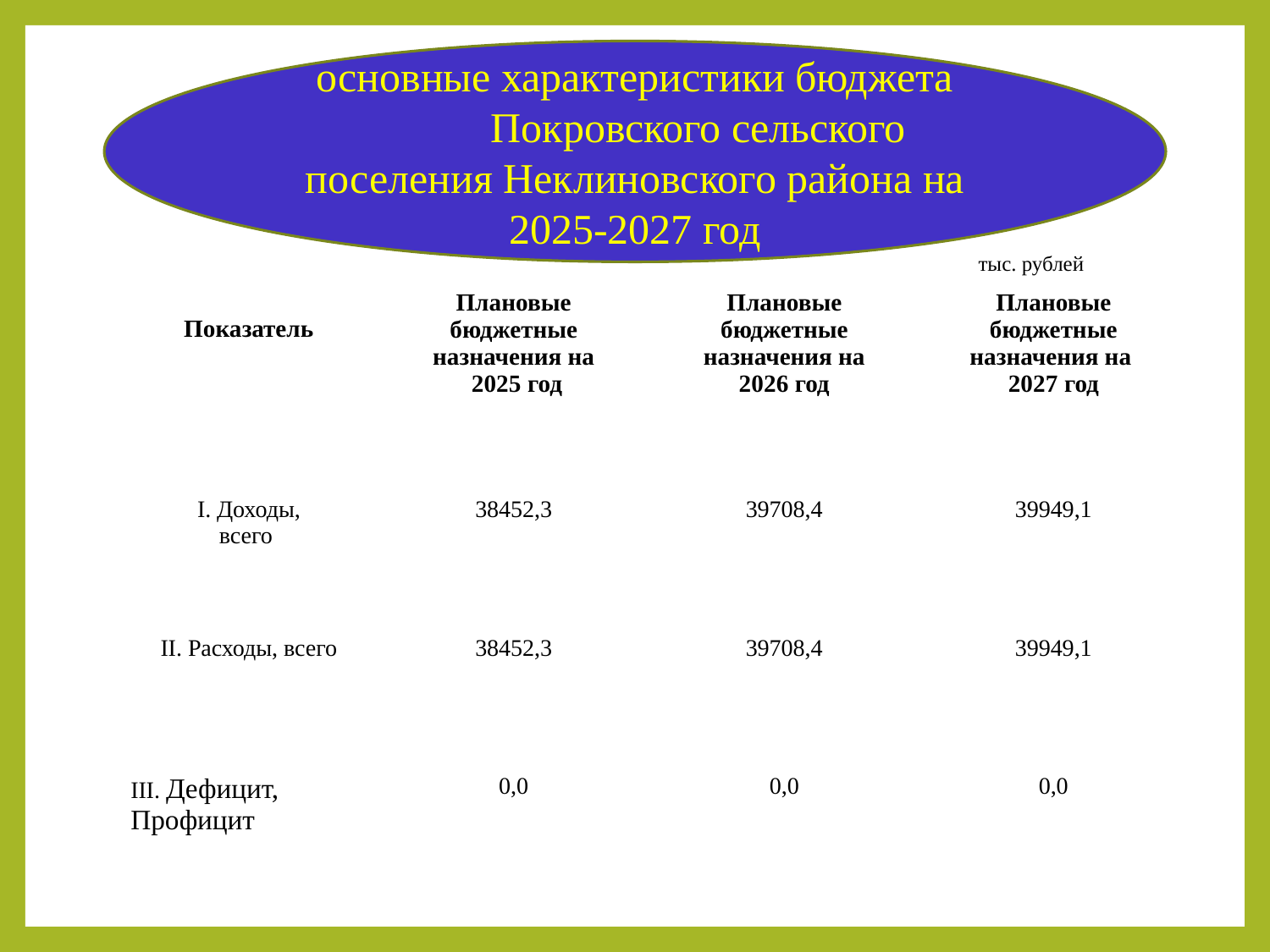

основные характеристики бюджета	Покровского сельского поселения Неклиновского района на 2025-2027 год
тыс. рублей
| Показатель | Плановые бюджетные назначения на 2025 год | Плановые бюджетные назначения на 2026 год | Плановые бюджетные назначения на 2027 год |
| --- | --- | --- | --- |
| I. Доходы, всего | 38452,3 | 39708,4 | 39949,1 |
| II. Расходы, всего | 38452,3 | 39708,4 | 39949,1 |
| III. Дефицит, Профицит | 0,0 | 0,0 | 0,0 |